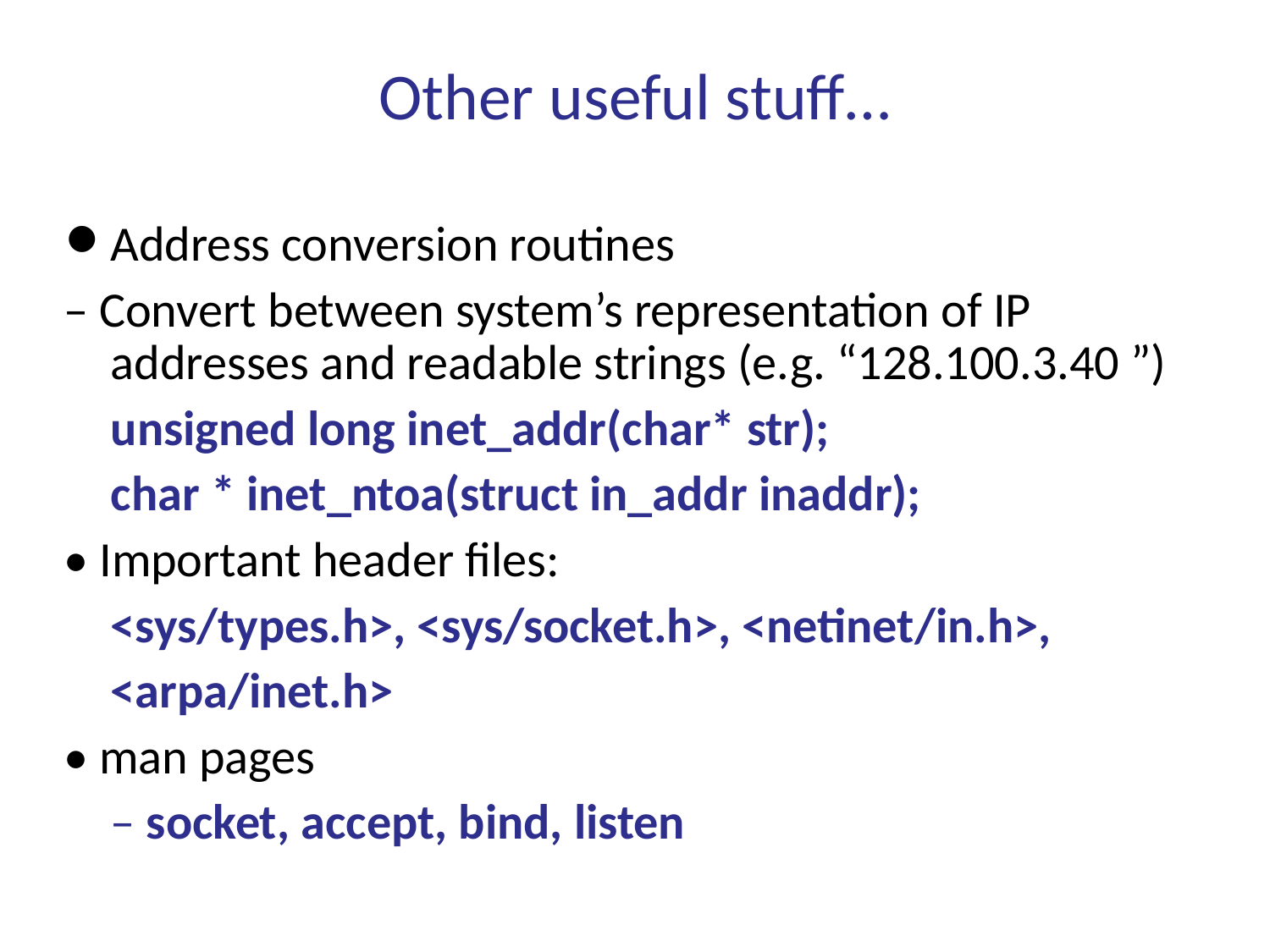

# Other useful stuff…
Address conversion routines
– Convert between system’s representation of IP addresses and readable strings (e.g. “128.100.3.40 ”)
	unsigned long inet_addr(char* str);
	char * inet_ntoa(struct in_addr inaddr);
• Important header files:
	<sys/types.h>, <sys/socket.h>, <netinet/in.h>,
	<arpa/inet.h>
• man pages
	– socket, accept, bind, listen